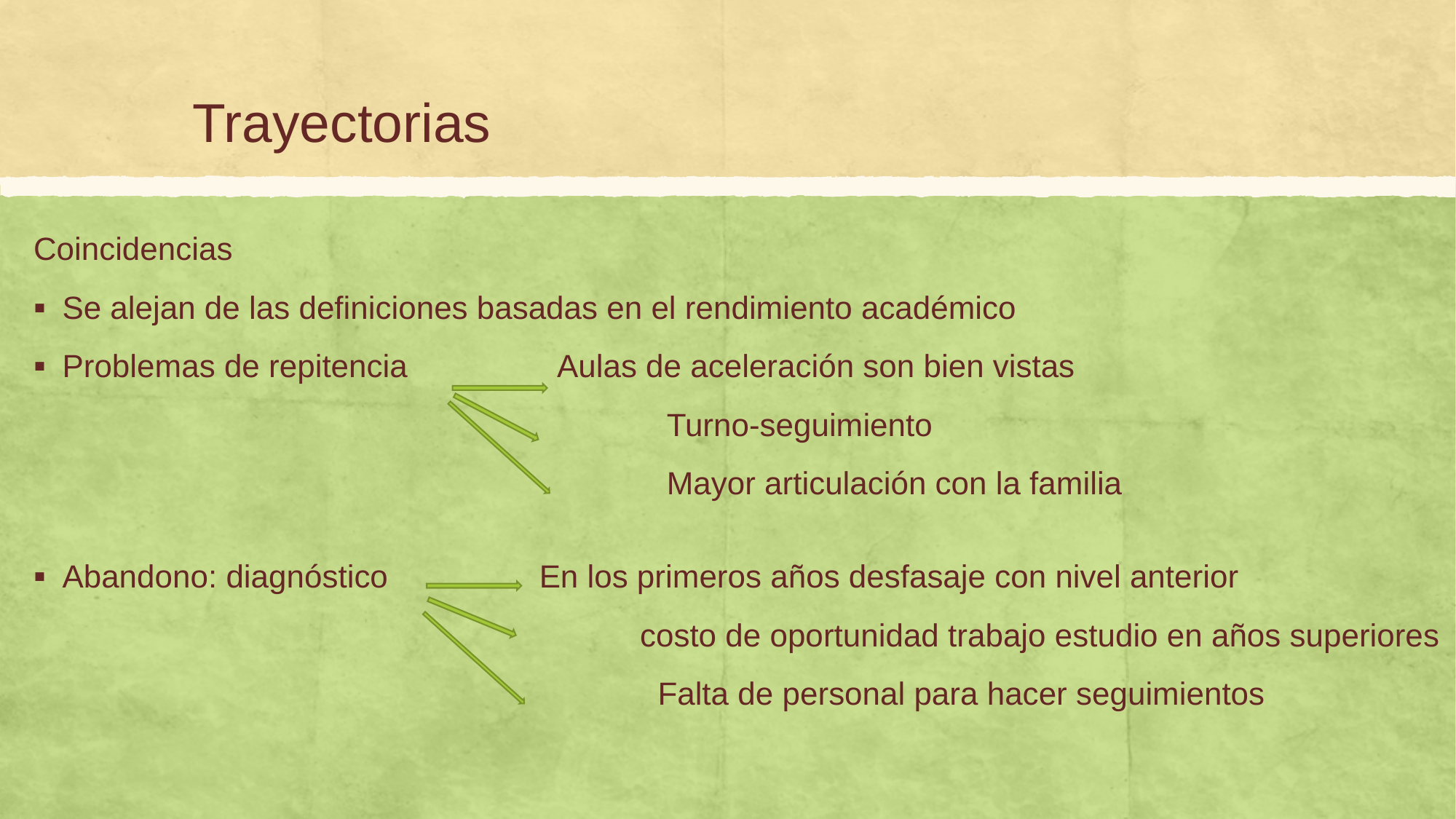

# Trayectorias
Coincidencias
Se alejan de las definiciones basadas en el rendimiento académico
Problemas de repitencia                 Aulas de aceleración son bien vistas
                                                                       Turno-seguimiento
                                                                       Mayor articulación con la familia
Abandono: diagnóstico                 En los primeros años desfasaje con nivel anterior
                                                                    costo de oportunidad trabajo estudio en años superiores
                                                                      Falta de personal para hacer seguimientos